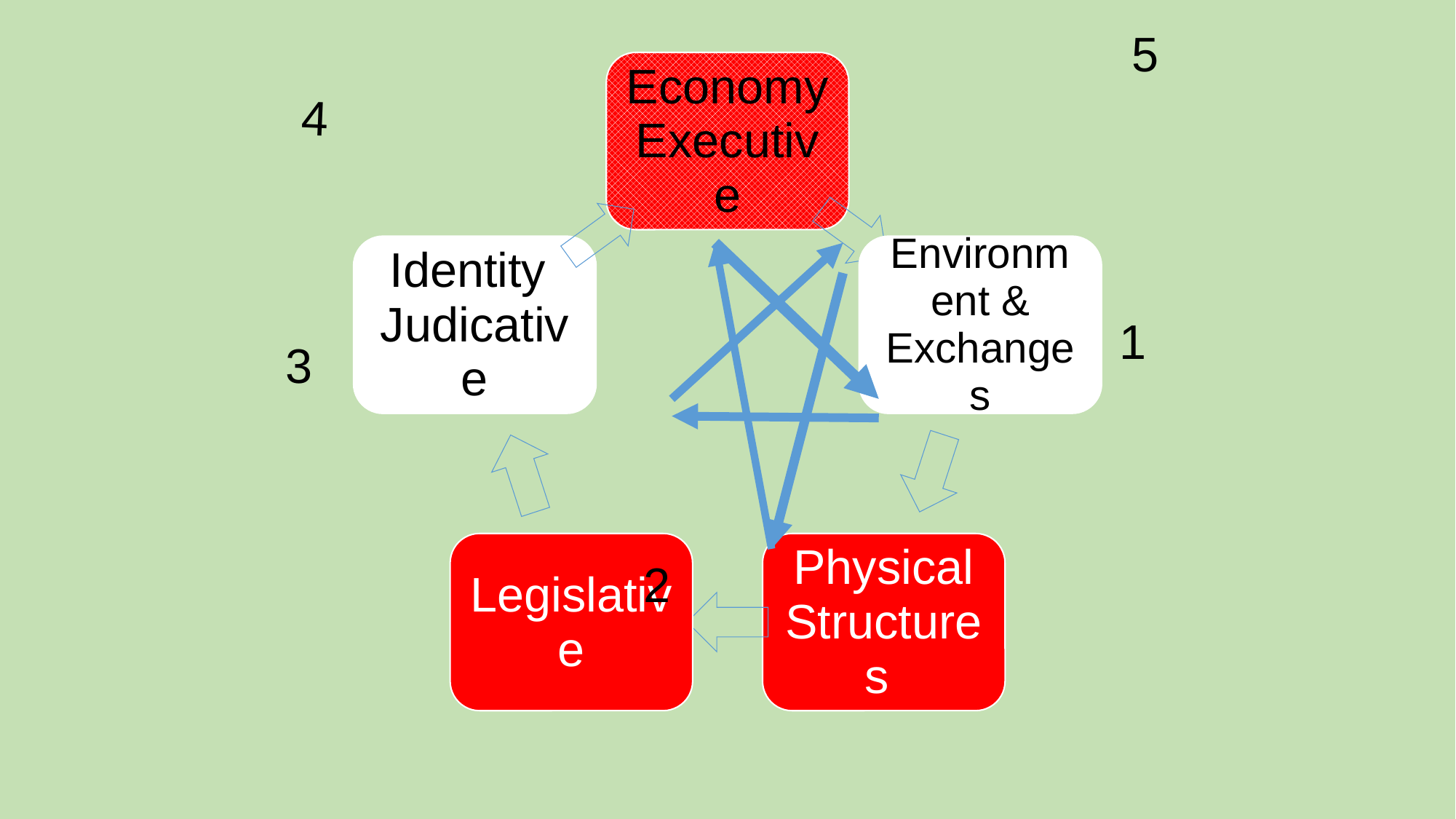

5
Economy
Executive
Environment & Exchanges
Physical Structures
Legislative
Identity
Judicative
4
1
3
2